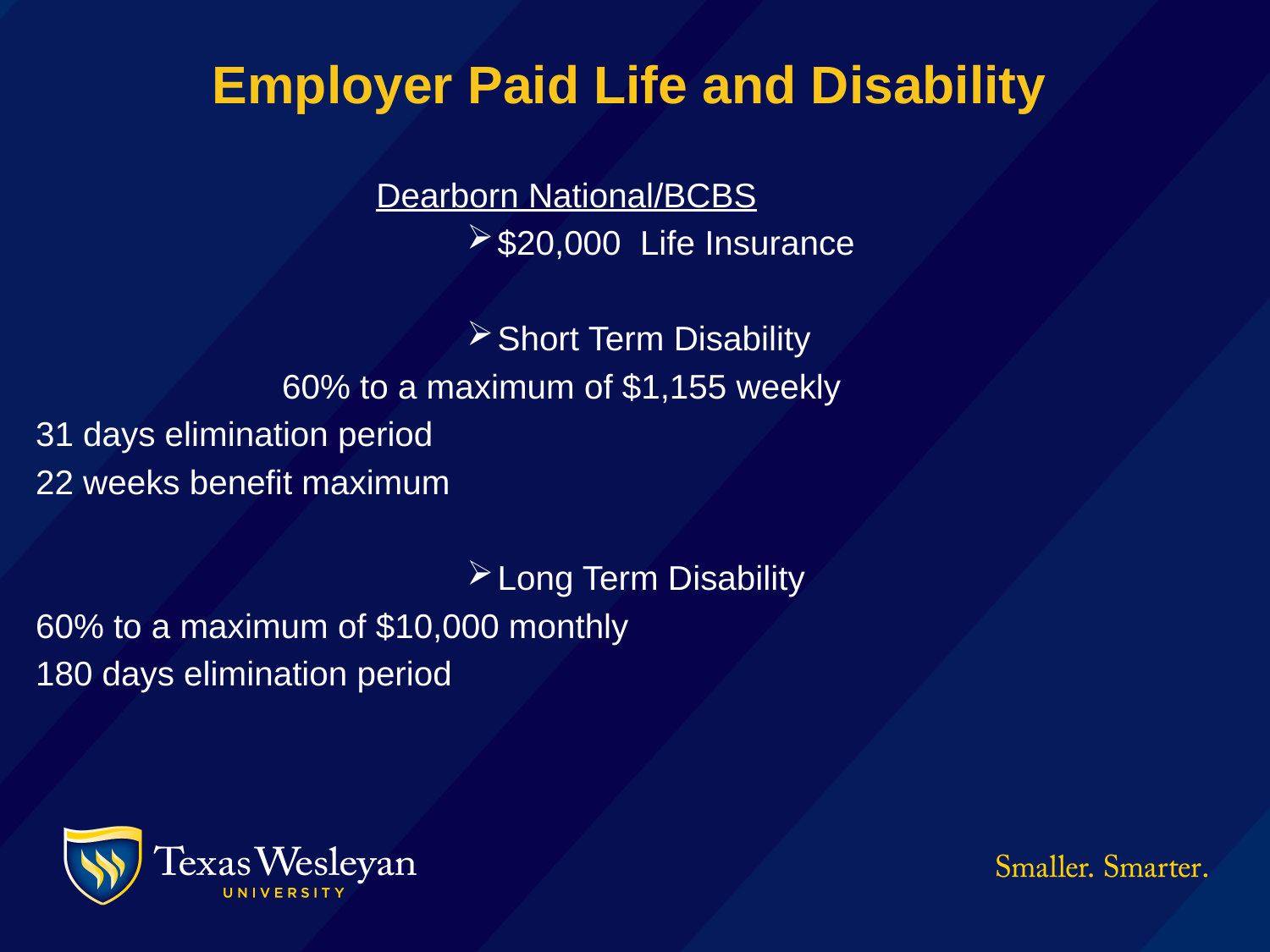

Employer Paid Life and Disability
	Dearborn National/BCBS
$20,000  Life Insurance

Short Term Disability
                 					60% to a maximum of $1,155 weekly
							31 days elimination period
							22 weeks benefit maximum

Long Term Disability
							60% to a maximum of $10,000 monthly
							180 days elimination period